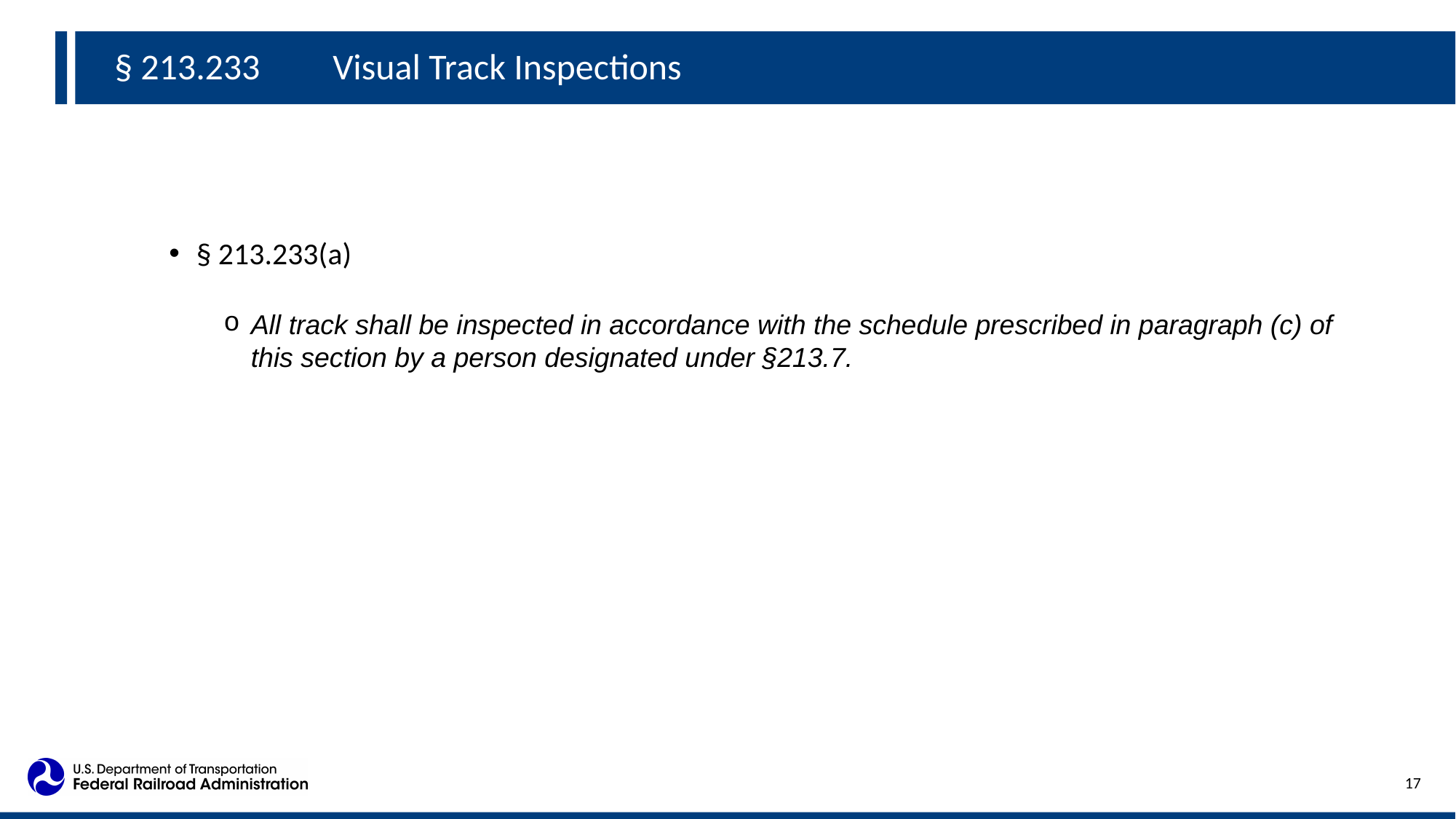

§ 213.233	Visual Track Inspections

§ 213.233(a)

All track shall be inspected in accordance with the schedule prescribed in paragraph (c) of this section by a person designated under §213.7.